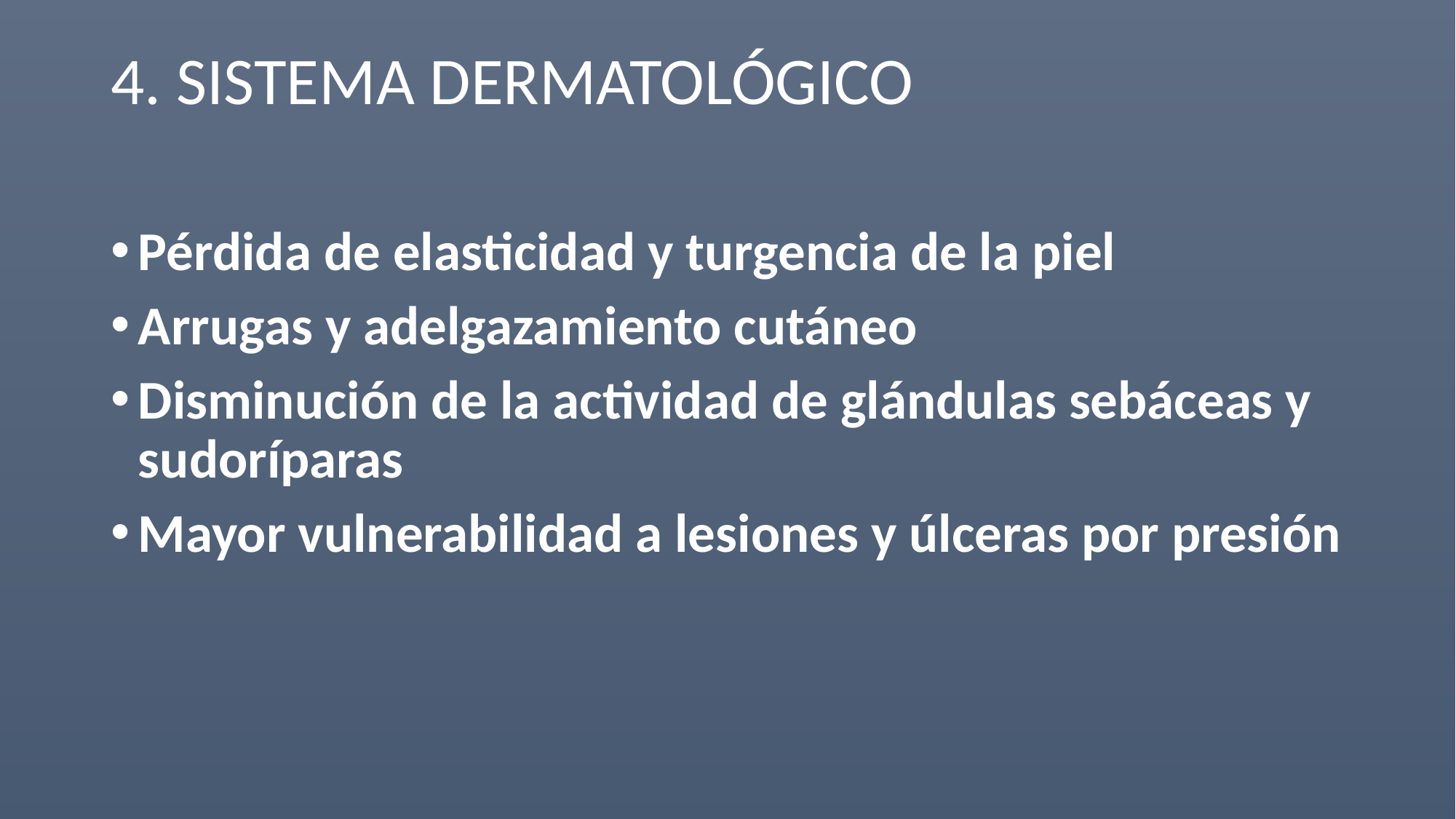

# 4. SISTEMA DERMATOLÓGICO
Pérdida de elasticidad y turgencia de la piel
Arrugas y adelgazamiento cutáneo
Disminución de la actividad de glándulas sebáceas y sudoríparas
Mayor vulnerabilidad a lesiones y úlceras por presión